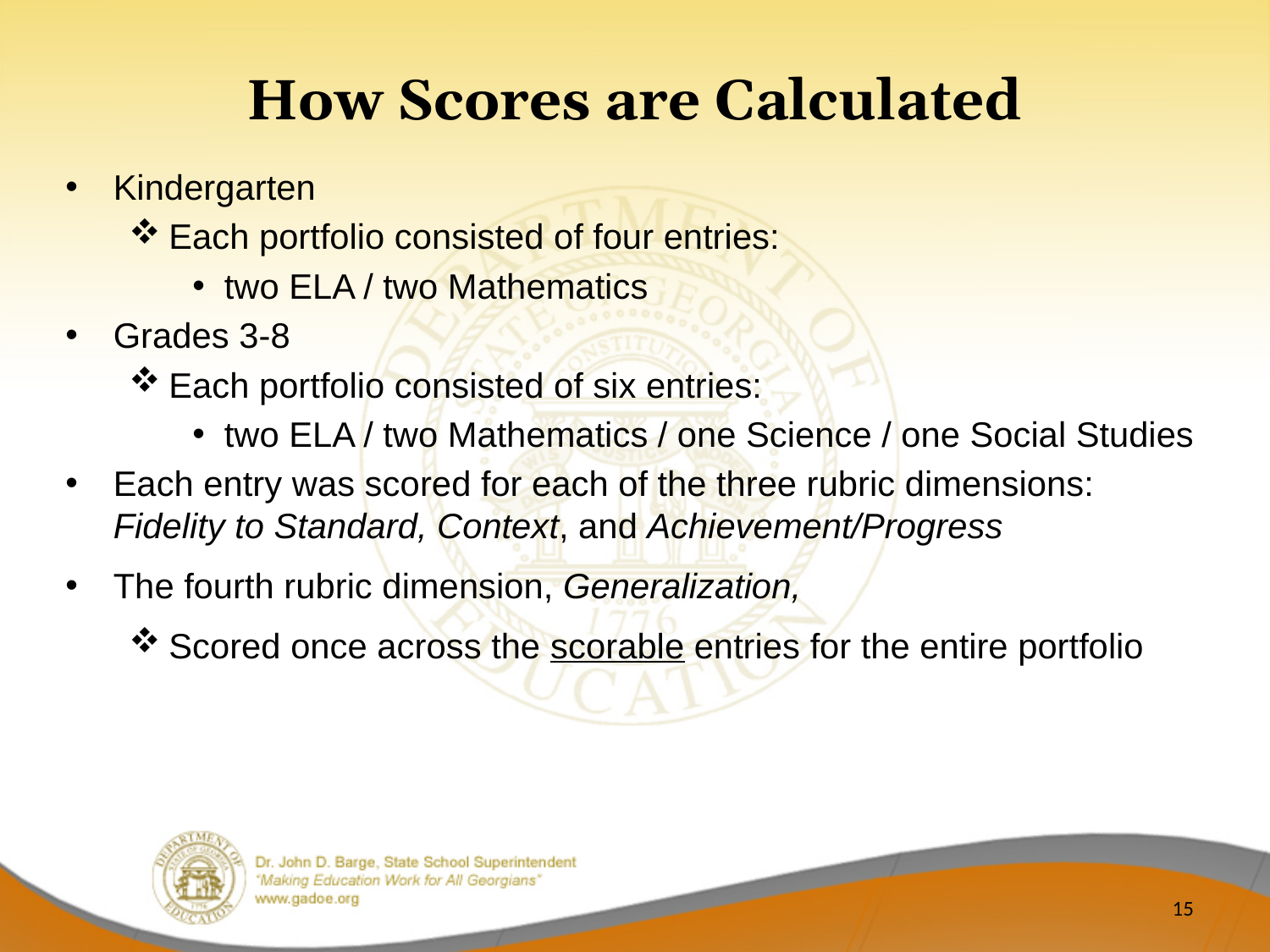

How Scores are Calculated
Kindergarten
Each portfolio consisted of four entries:
two ELA / two Mathematics
Grades 3-8
Each portfolio consisted of six entries:
two ELA / two Mathematics / one Science / one Social Studies
Each entry was scored for each of the three rubric dimensions: Fidelity to Standard, Context, and Achievement/Progress
The fourth rubric dimension, Generalization,
Scored once across the scorable entries for the entire portfolio
15